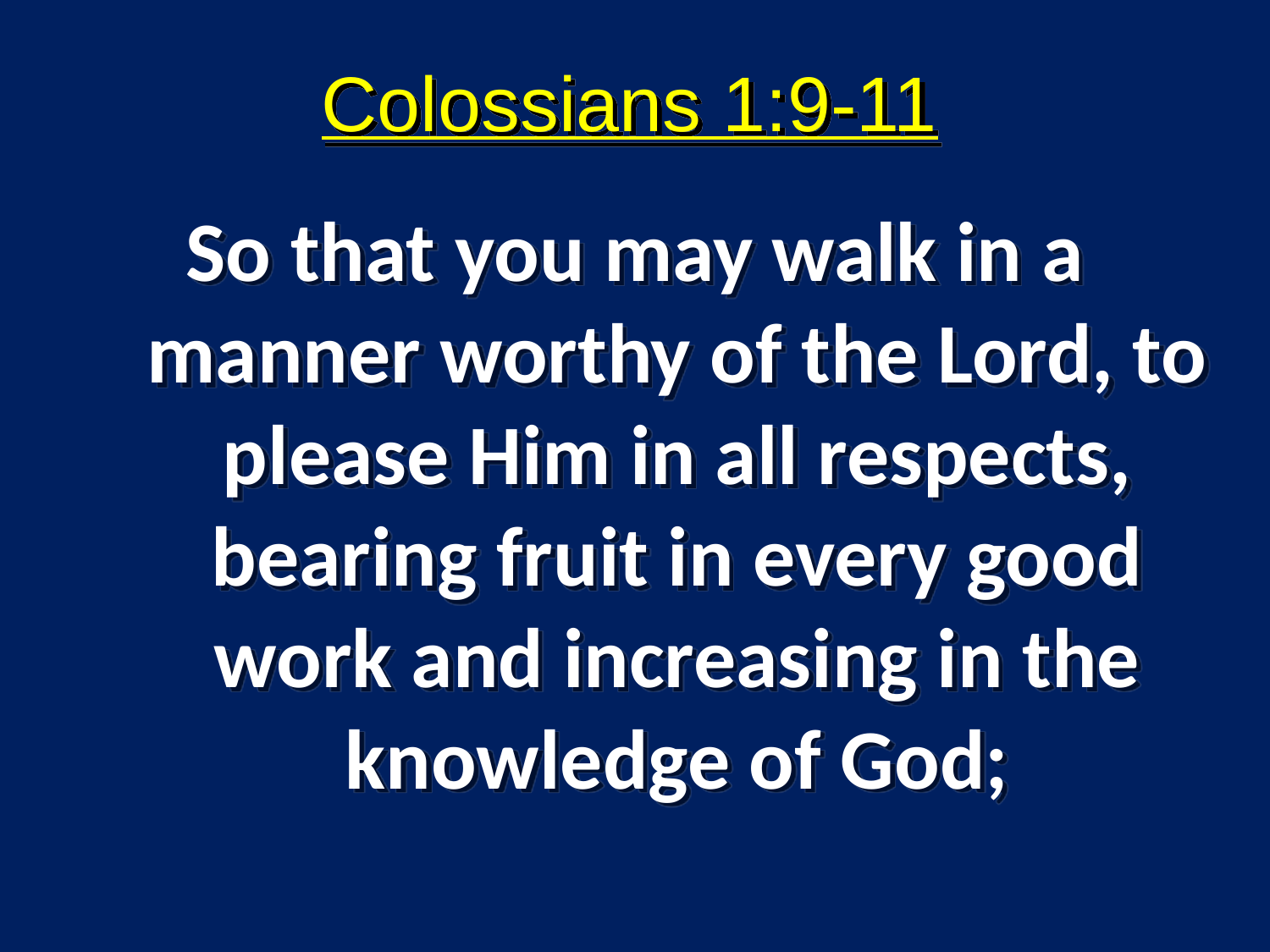

#
Colossians 1:9-11
So that you may walk in a manner worthy of the Lord, to please Him in all respects, bearing fruit in every good work and increasing in the knowledge of God;